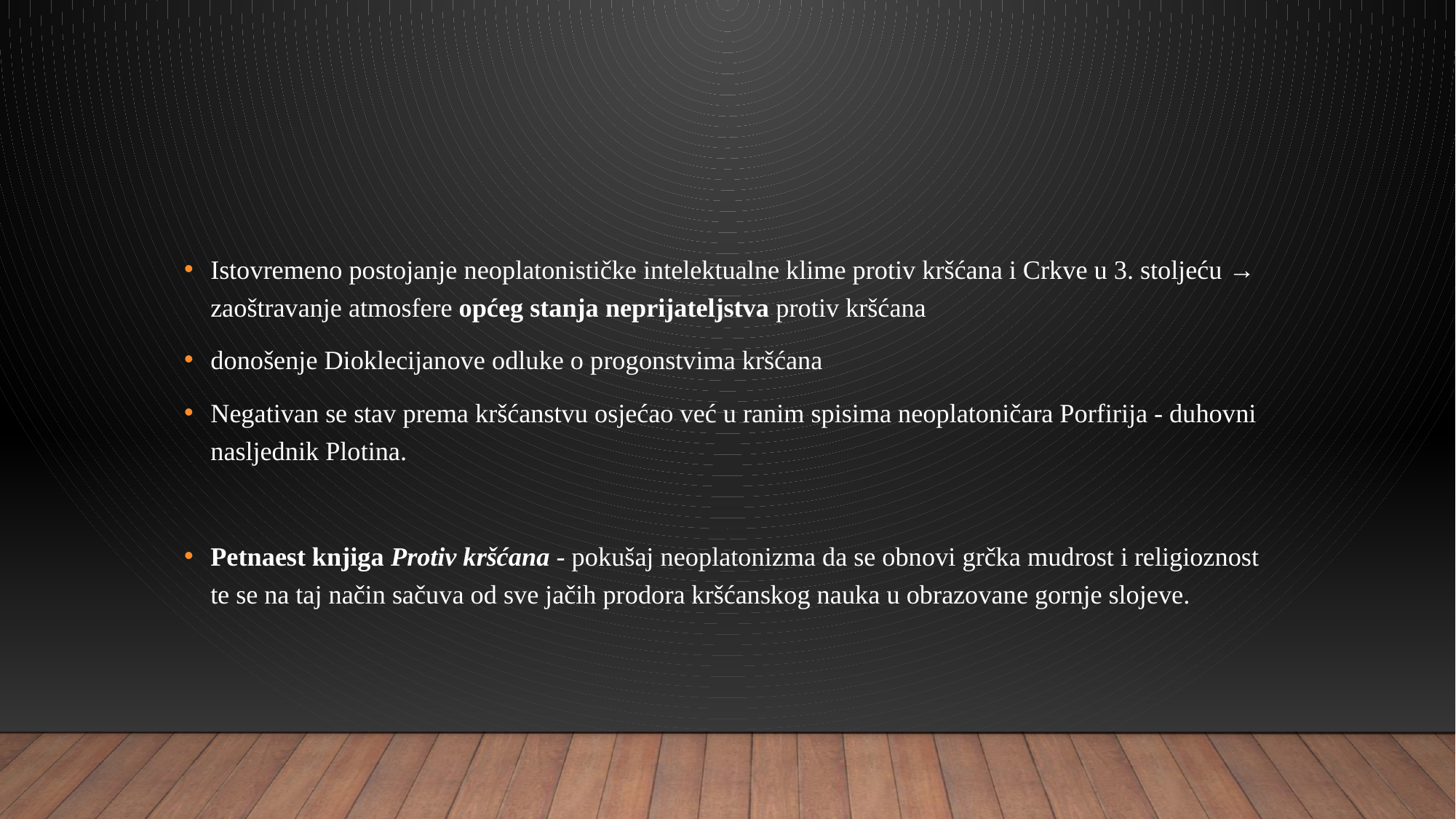

#
Istovremeno postojanje neoplatonističke intelektualne klime protiv kršćana i Crkve u 3. stoljeću → zaoštravanje atmosfere općeg stanja neprijateljstva protiv kršćana
donošenje Dioklecijanove odluke o progonstvima kršćana
Negativan se stav prema kršćanstvu osjećao već u ranim spisima neoplatoničara Porfirija - duhovni nasljednik Plotina.

Petnaest knjiga Protiv kršćana - pokušaj neoplatonizma da se obnovi grčka mudrost i religioznost te se na taj način sačuva od sve jačih prodora kršćanskog nauka u obrazovane gornje slojeve.